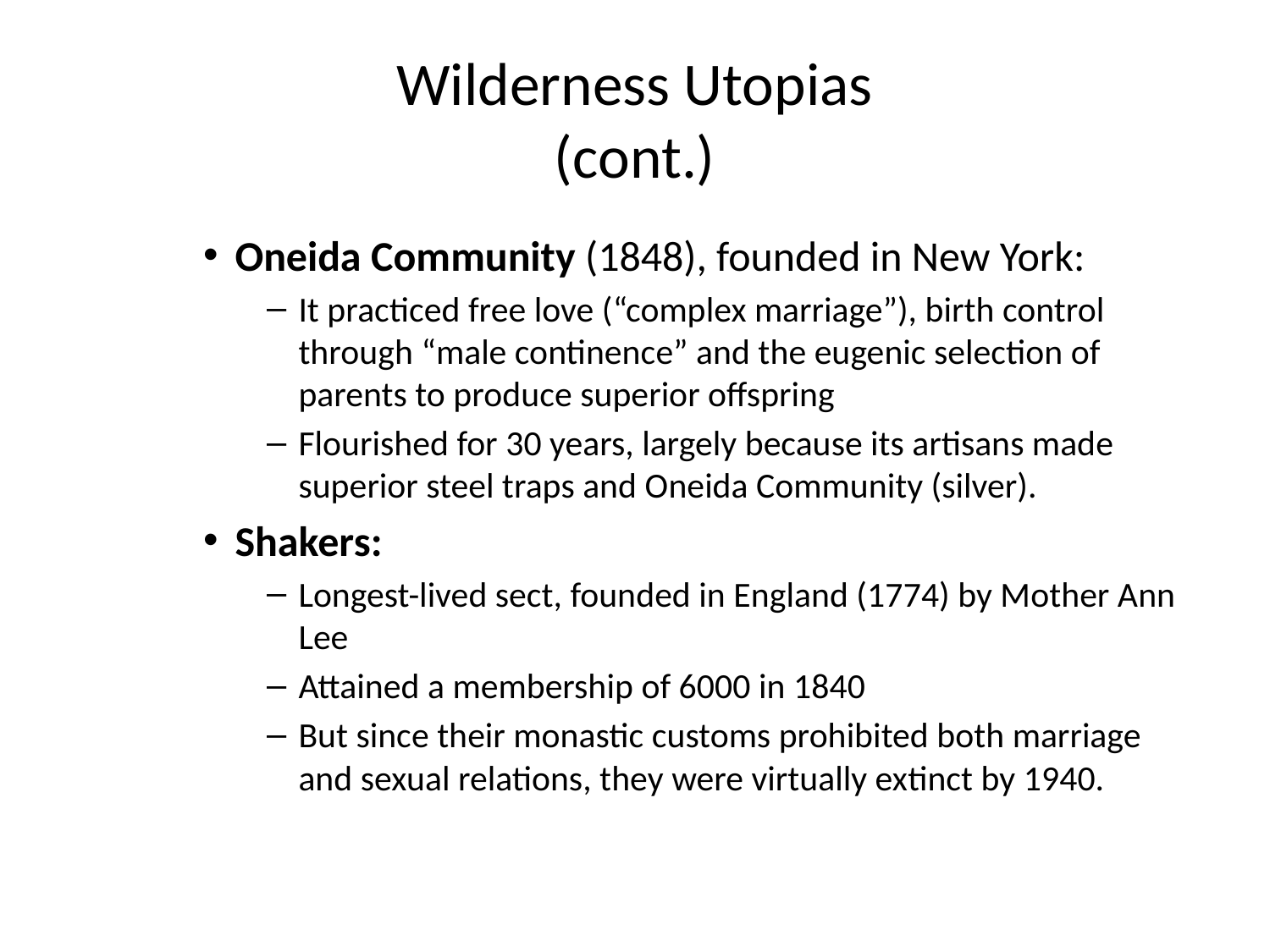

# Wilderness Utopias (cont.)
Oneida Community (1848), founded in New York:
It practiced free love (“complex marriage”), birth control through “male continence” and the eugenic selection of parents to produce superior offspring
Flourished for 30 years, largely because its artisans made superior steel traps and Oneida Community (silver).
Shakers:
Longest-lived sect, founded in England (1774) by Mother Ann Lee
Attained a membership of 6000 in 1840
But since their monastic customs prohibited both marriage and sexual relations, they were virtually extinct by 1940.